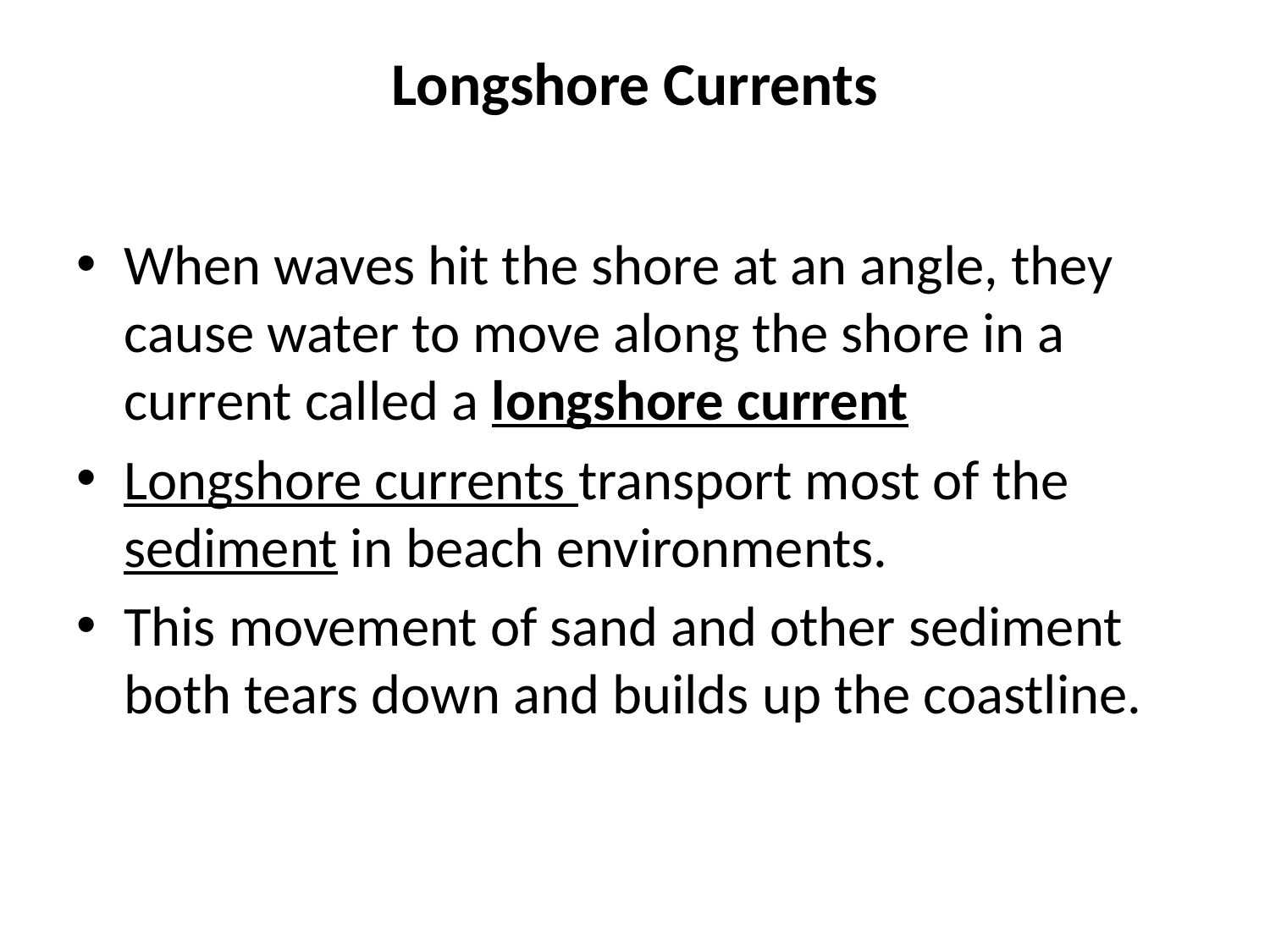

# Longshore Currents
When waves hit the shore at an angle, they cause water to move along the shore in a current called a longshore current
Longshore currents transport most of the sediment in beach environments.
This movement of sand and other sediment both tears down and builds up the coastline.